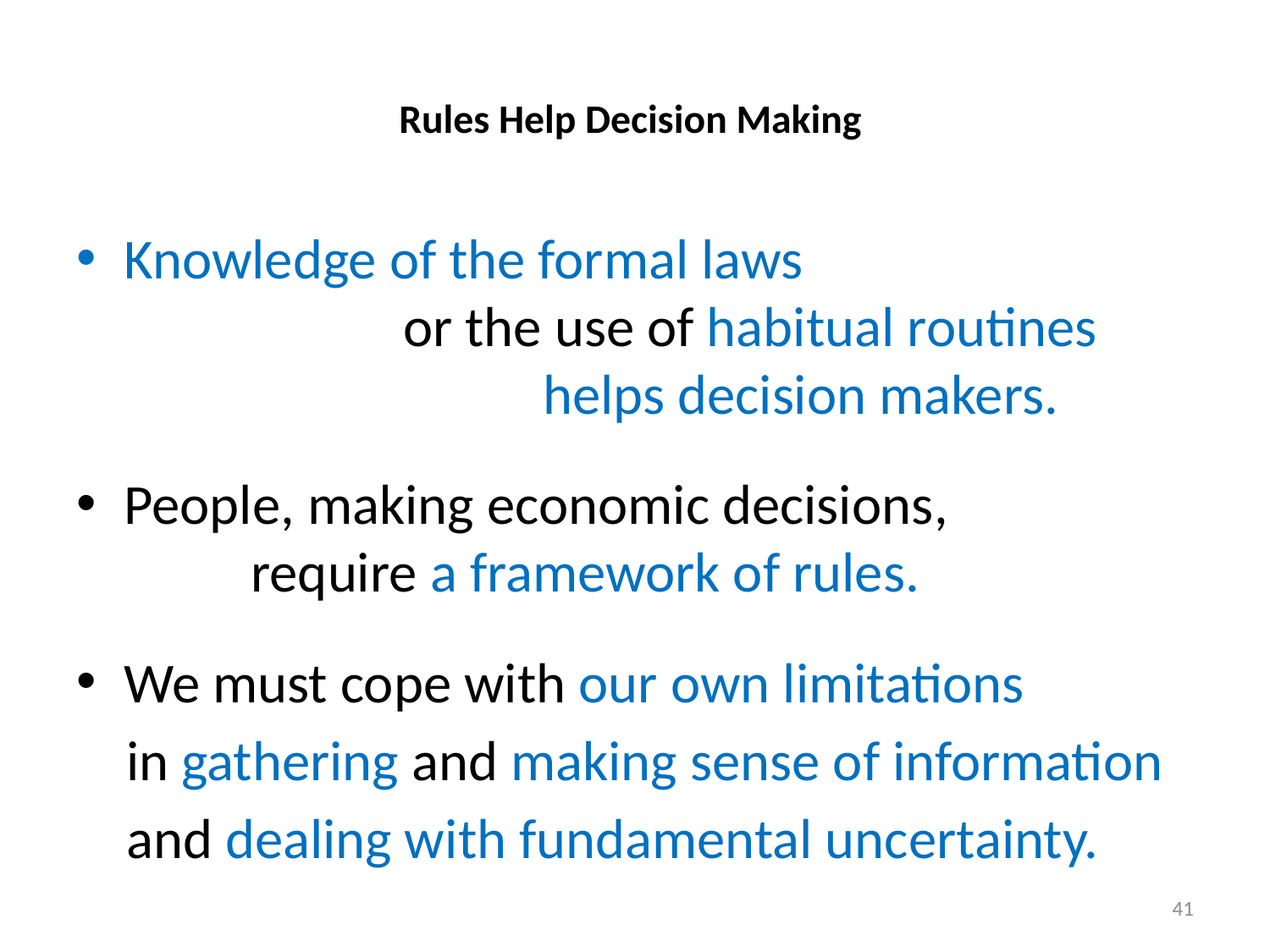

# Rules Help Decision Making
Knowledge of the formal laws                                                     or the use of habitual routines                                         helps decision makers.
People, making economic decisions,                              require a framework of rules.
We must cope with our own limitations
in gathering and making sense of information
and dealing with fundamental uncertainty.

41